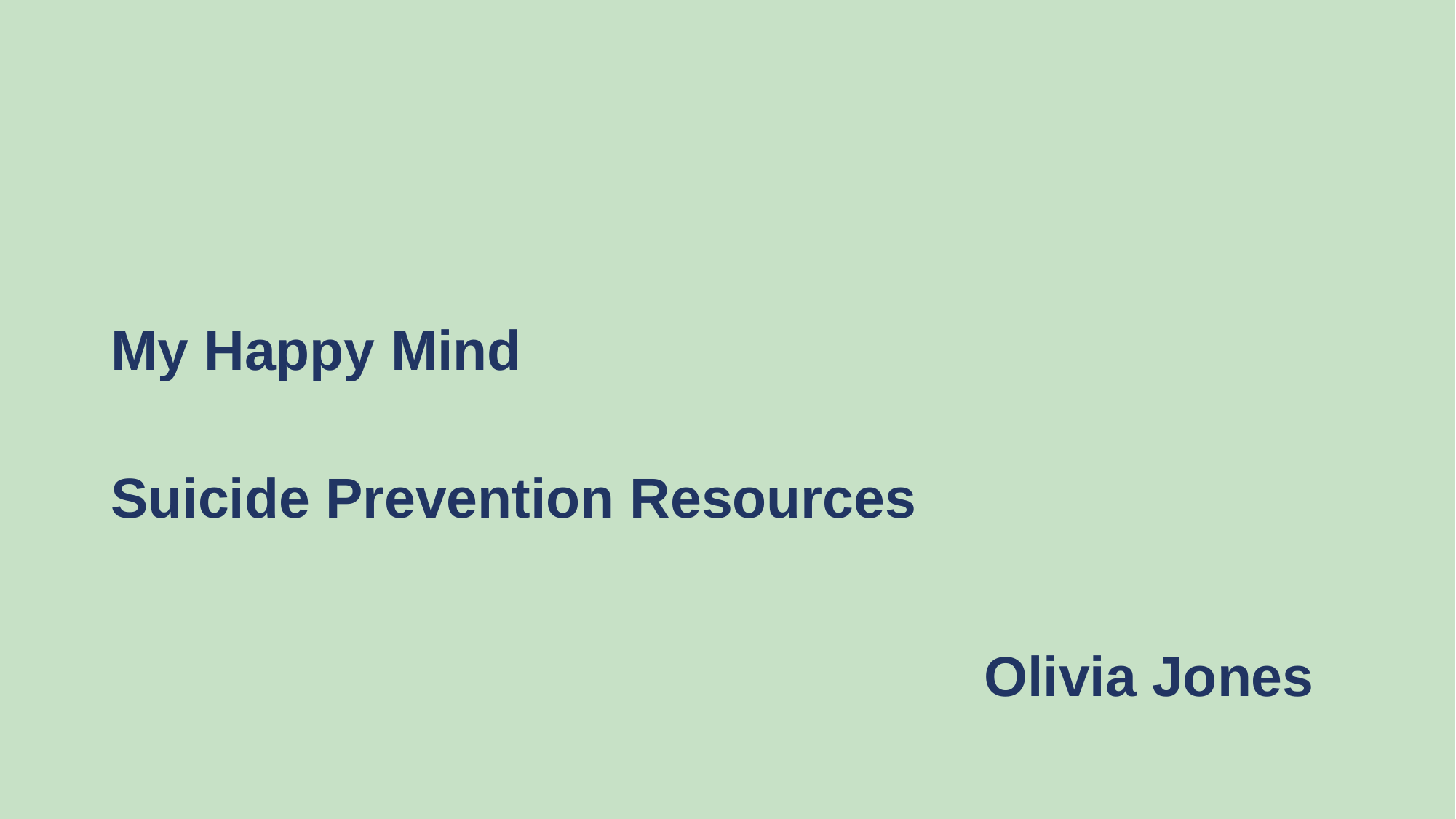

#
My Happy Mind

Suicide Prevention Resources

								Olivia Jones